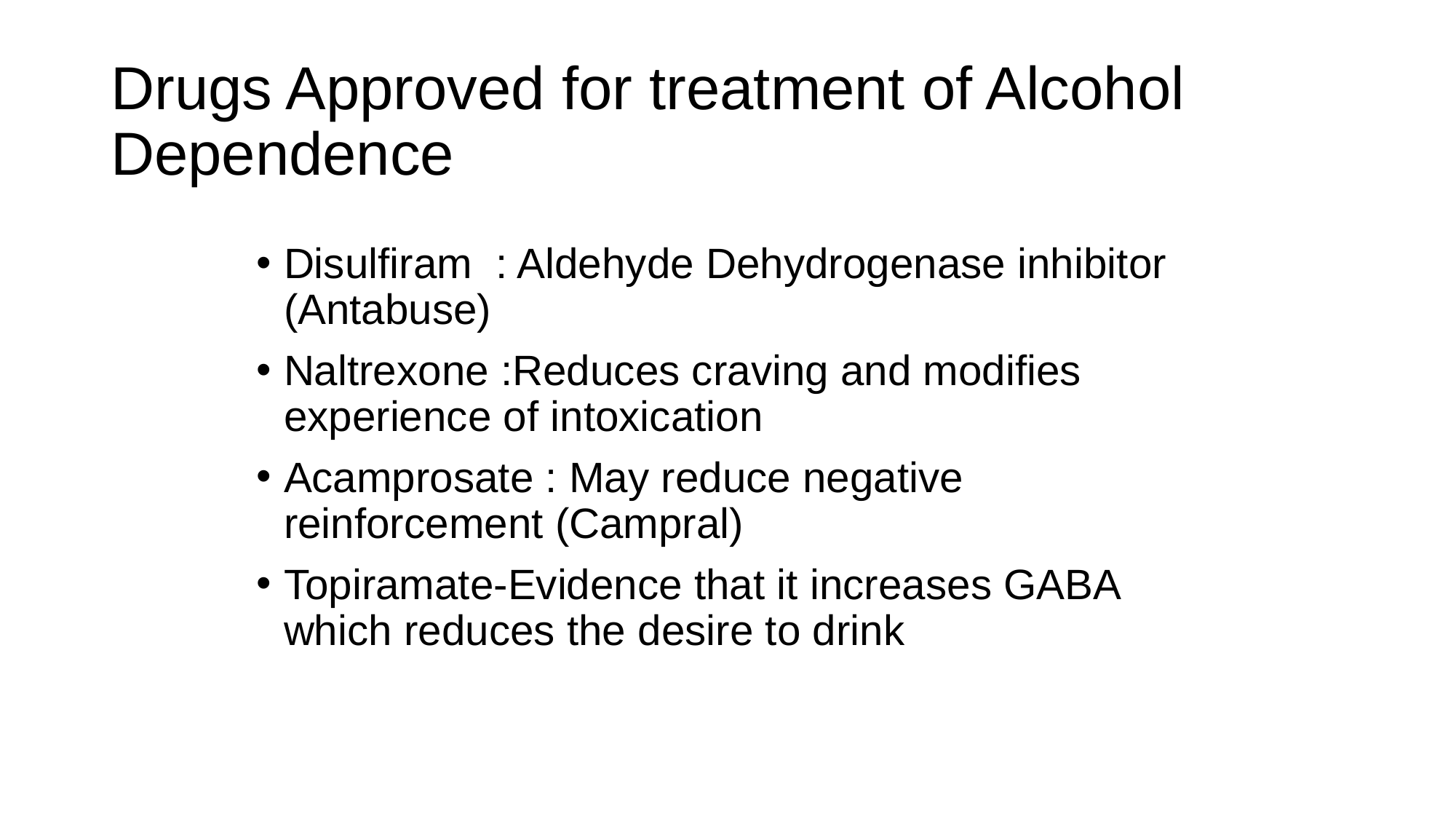

# Drugs Approved for treatment of Alcohol Dependence
Disulfiram  : Aldehyde Dehydrogenase inhibitor (Antabuse)
Naltrexone :Reduces craving and modifies experience of intoxication
Acamprosate : May reduce negative reinforcement (Campral)
Topiramate-Evidence that it increases GABA which reduces the desire to drink